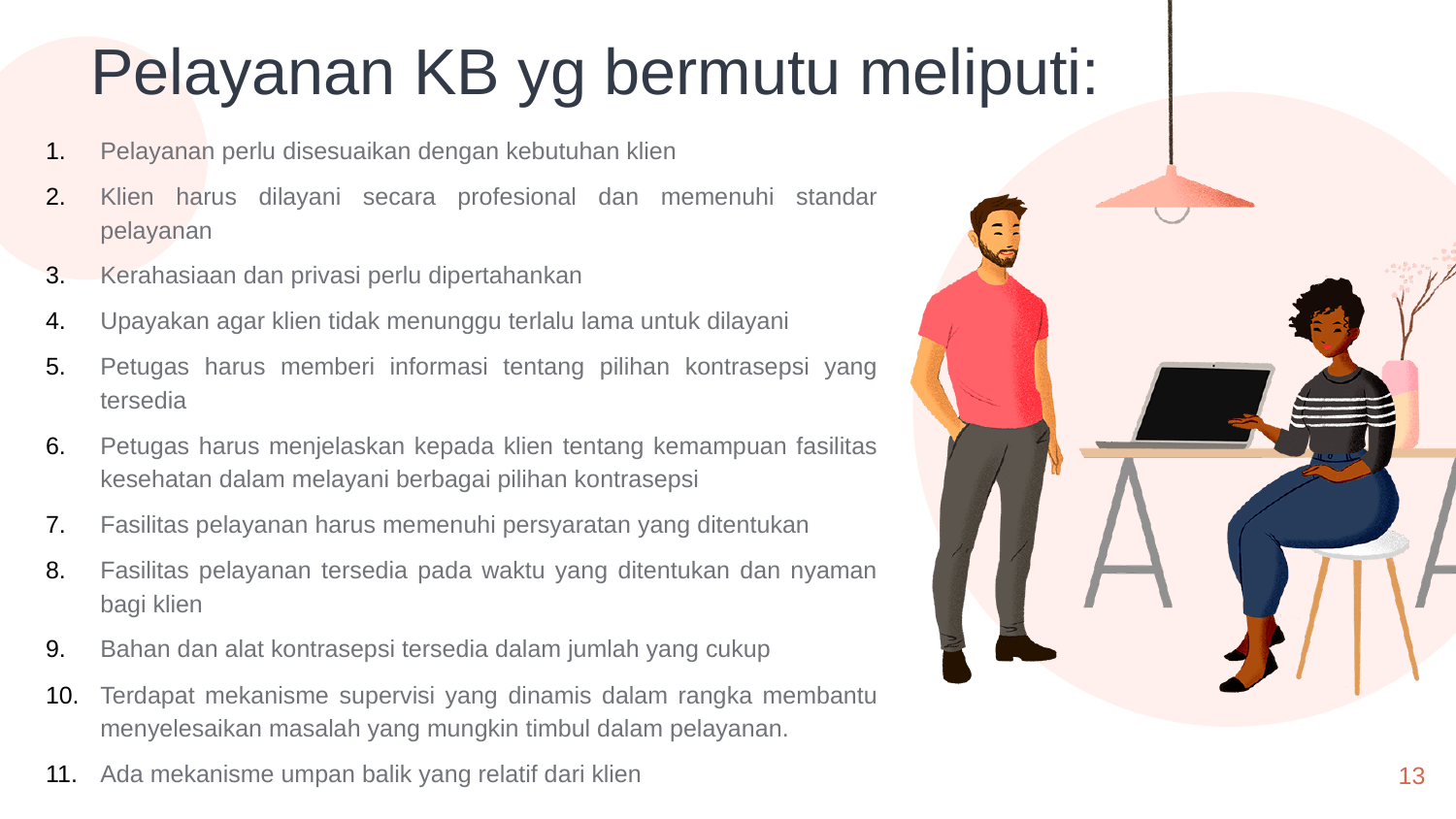

# Pelayanan KB yg bermutu meliputi:
Pelayanan perlu disesuaikan dengan kebutuhan klien
Klien harus dilayani secara profesional dan memenuhi standar pelayanan
Kerahasiaan dan privasi perlu dipertahankan
Upayakan agar klien tidak menunggu terlalu lama untuk dilayani
Petugas harus memberi informasi tentang pilihan kontrasepsi yang tersedia
Petugas harus menjelaskan kepada klien tentang kemampuan fasilitas kesehatan dalam melayani berbagai pilihan kontrasepsi
Fasilitas pelayanan harus memenuhi persyaratan yang ditentukan
Fasilitas pelayanan tersedia pada waktu yang ditentukan dan nyaman bagi klien
Bahan dan alat kontrasepsi tersedia dalam jumlah yang cukup
Terdapat mekanisme supervisi yang dinamis dalam rangka membantu menyelesaikan masalah yang mungkin timbul dalam pelayanan.
Ada mekanisme umpan balik yang relatif dari klien

13